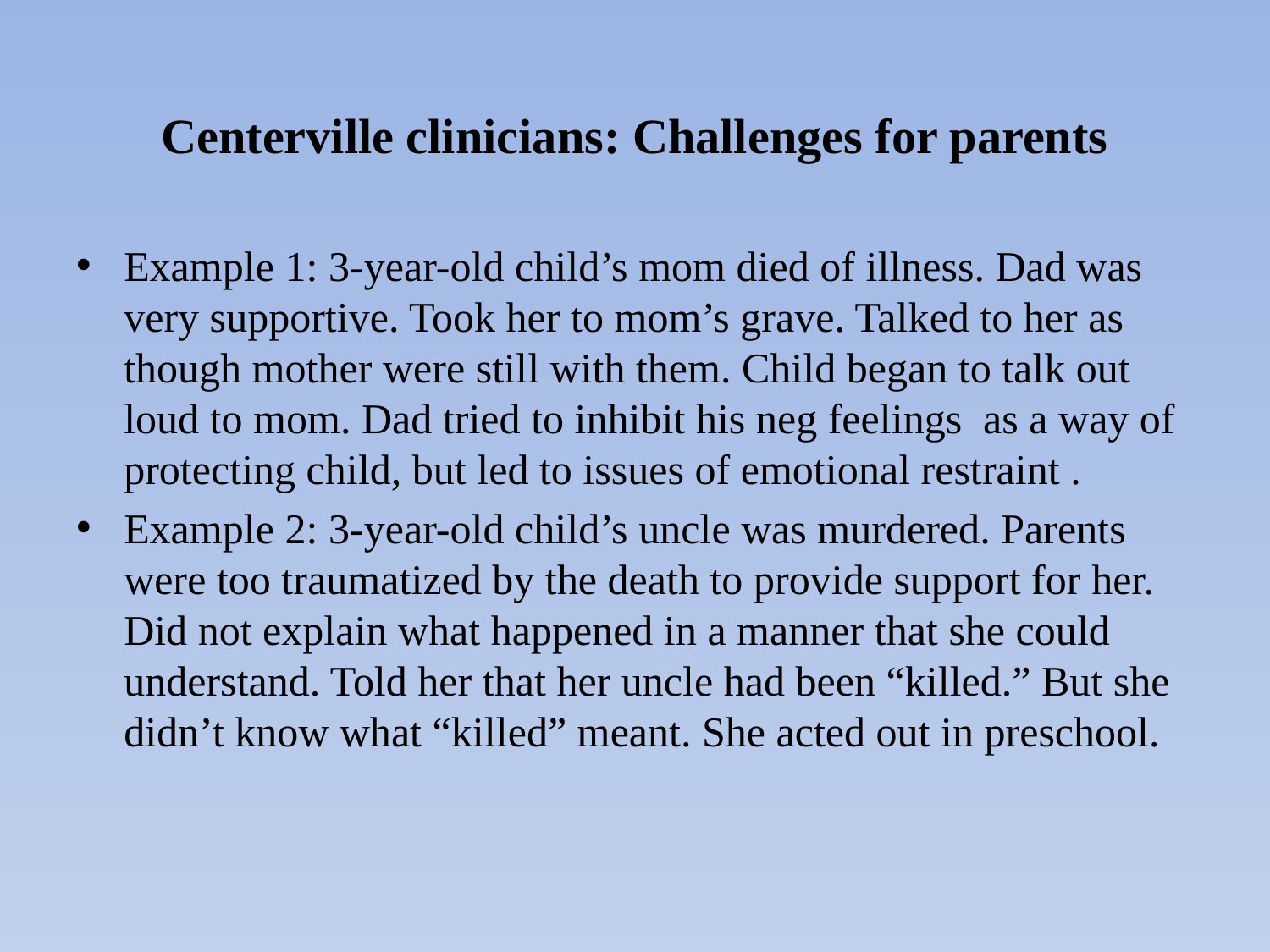

# Centerville clinicians: Challenges for parents
Example 1: 3-year-old child’s mom died of illness. Dad was very supportive. Took her to mom’s grave. Talked to her as though mother were still with them. Child began to talk out loud to mom. Dad tried to inhibit his neg feelings  as a way of protecting child, but led to issues of emotional restraint .
Example 2: 3-year-old child’s uncle was murdered. Parents were too traumatized by the death to provide support for her. Did not explain what happened in a manner that she could understand. Told her that her uncle had been “killed.” But she didn’t know what “killed” meant. She acted out in preschool.